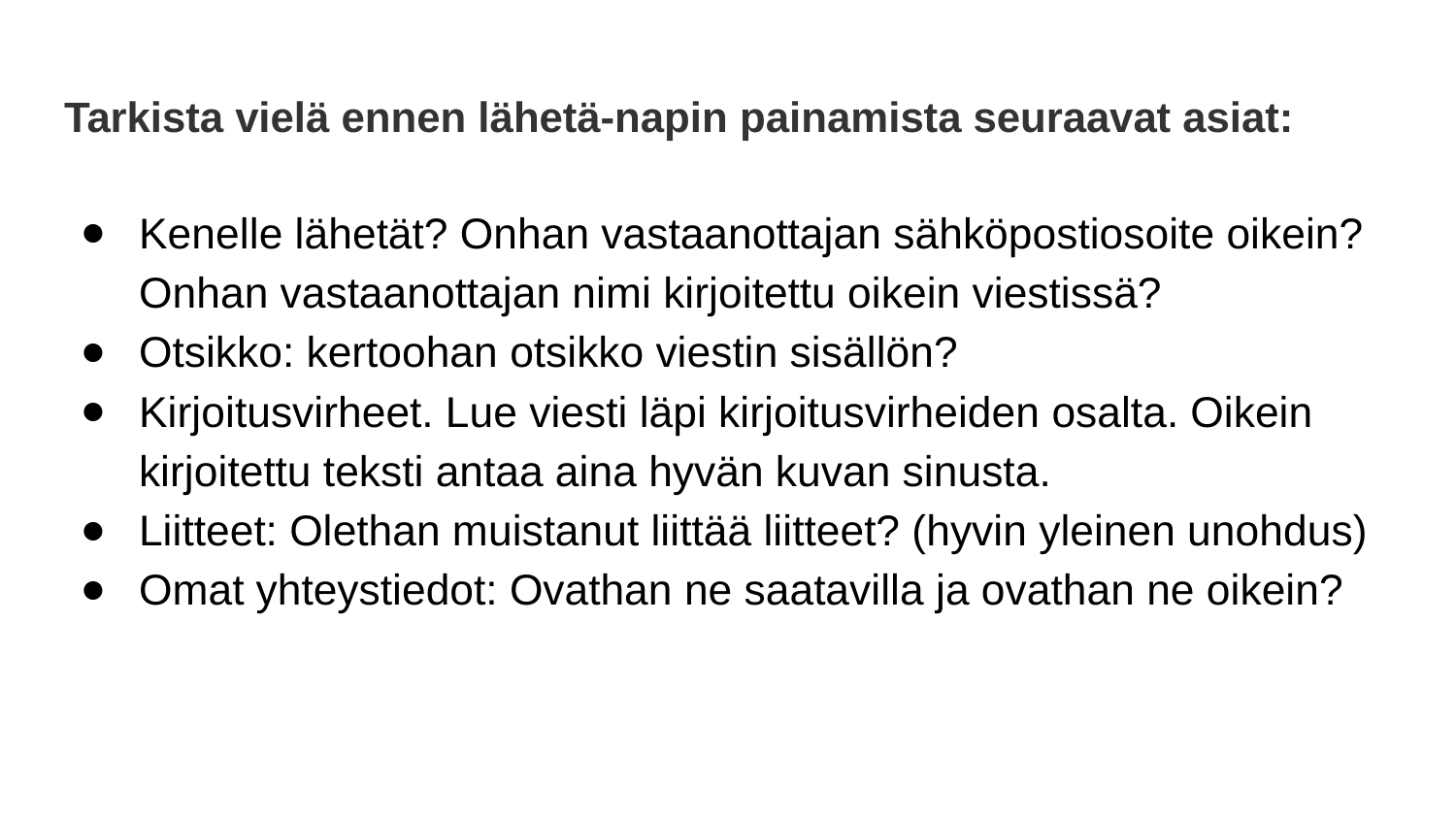

# Tarkista vielä ennen lähetä-napin painamista seuraavat asiat:
Kenelle lähetät? Onhan vastaanottajan sähköpostiosoite oikein? Onhan vastaanottajan nimi kirjoitettu oikein viestissä?
Otsikko: kertoohan otsikko viestin sisällön?
Kirjoitusvirheet. Lue viesti läpi kirjoitusvirheiden osalta. Oikein kirjoitettu teksti antaa aina hyvän kuvan sinusta.
Liitteet: Olethan muistanut liittää liitteet? (hyvin yleinen unohdus)
Omat yhteystiedot: Ovathan ne saatavilla ja ovathan ne oikein?